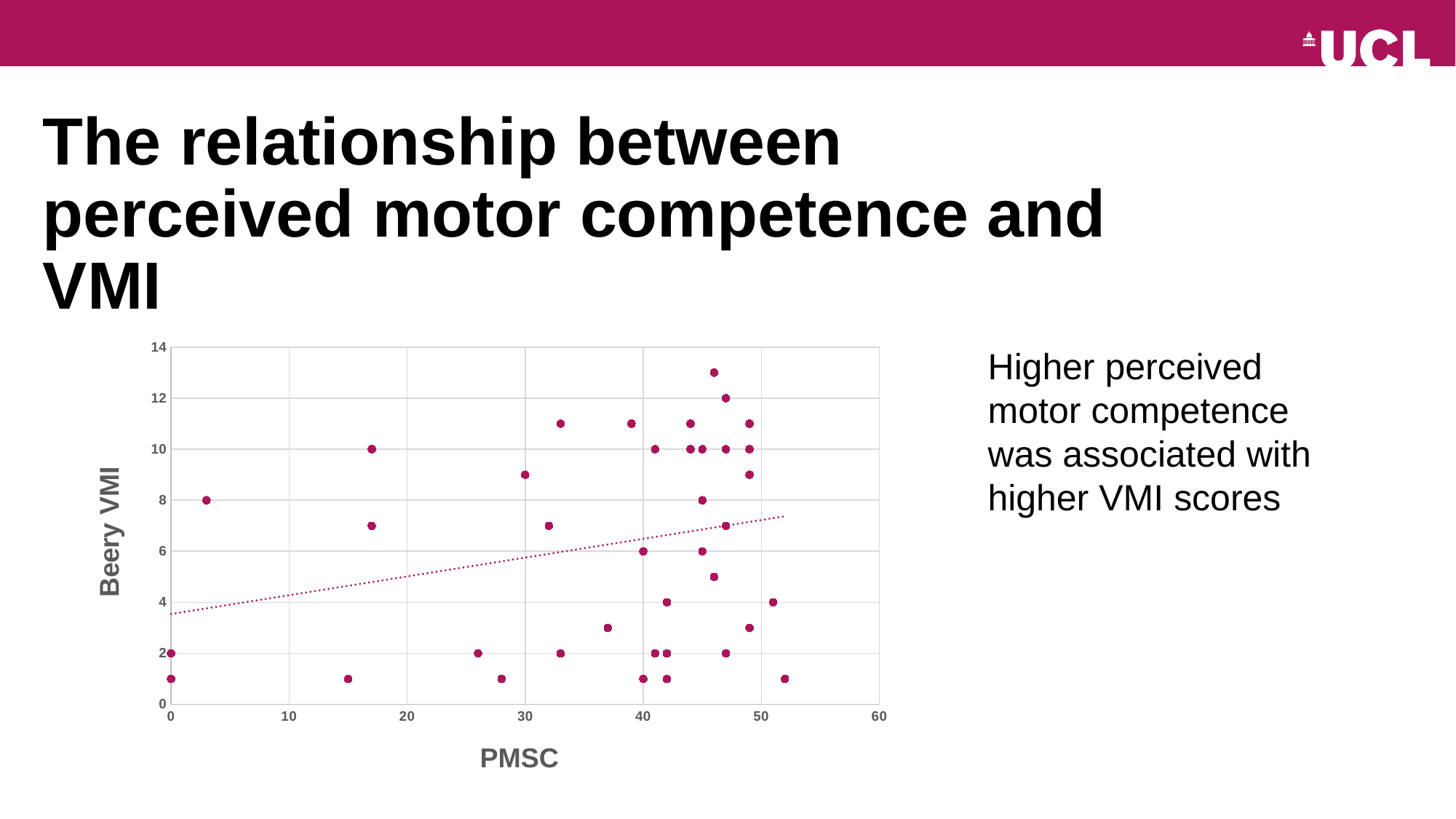

# The relationship between perceived motor competence and VMI

### Chart

| Category |  |
|---|---|
Higher perceived motor competence was associated with higher VMI scores